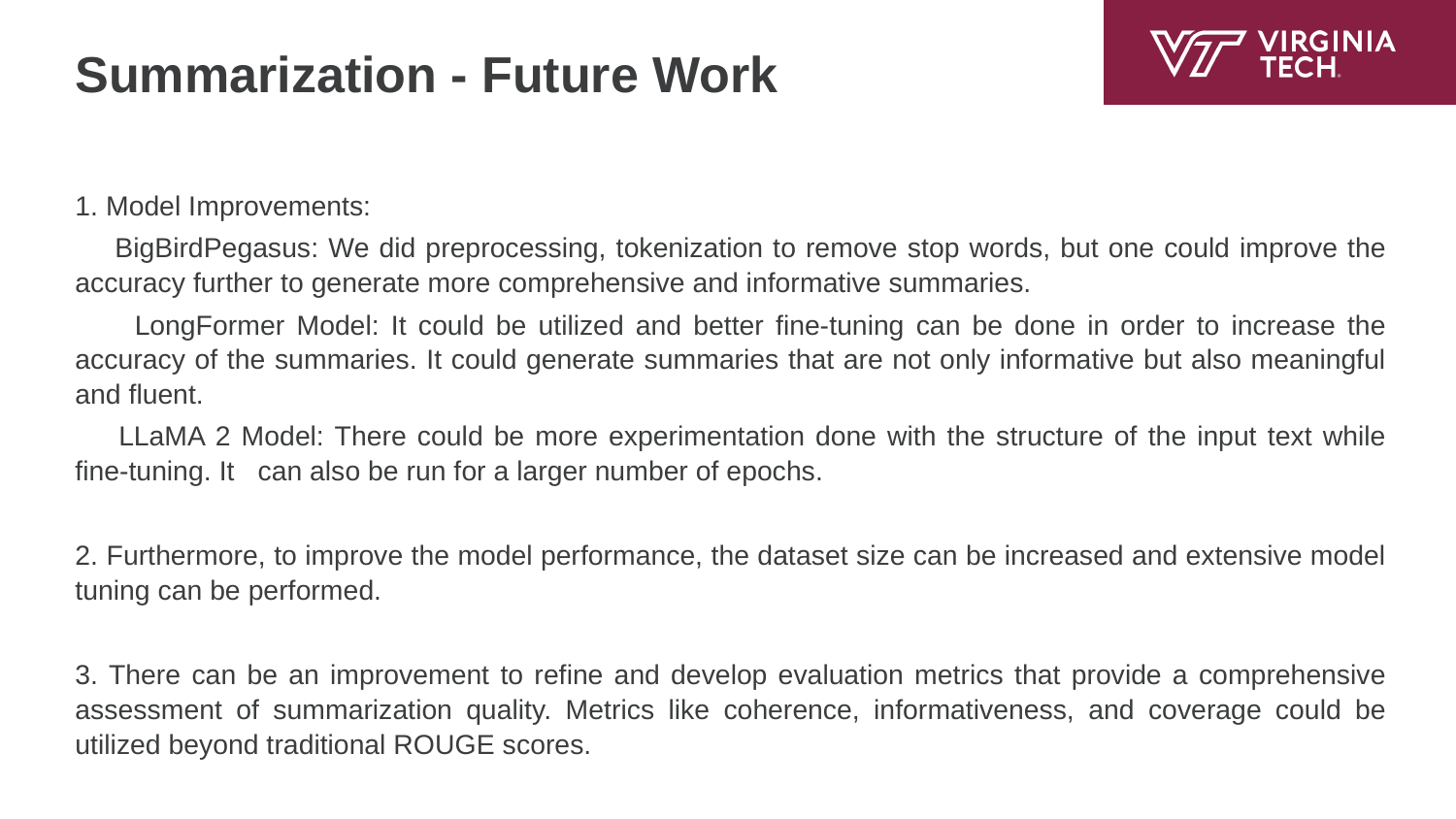

# Summarization - Future Work

1. Model Improvements:
    BigBirdPegasus: We did preprocessing, tokenization to remove stop words, but one could improve the accuracy further to generate more comprehensive and informative summaries.
     LongFormer Model: It could be utilized and better fine-tuning can be done in order to increase the accuracy of the summaries. It could generate summaries that are not only informative but also meaningful and fluent.
    LLaMA 2 Model: There could be more experimentation done with the structure of the input text while fine-tuning. It   can also be run for a larger number of epochs.

2. Furthermore, to improve the model performance, the dataset size can be increased and extensive model tuning can be performed.

3. There can be an improvement to refine and develop evaluation metrics that provide a comprehensive assessment of summarization quality. Metrics like coherence, informativeness, and coverage could be utilized beyond traditional ROUGE scores.